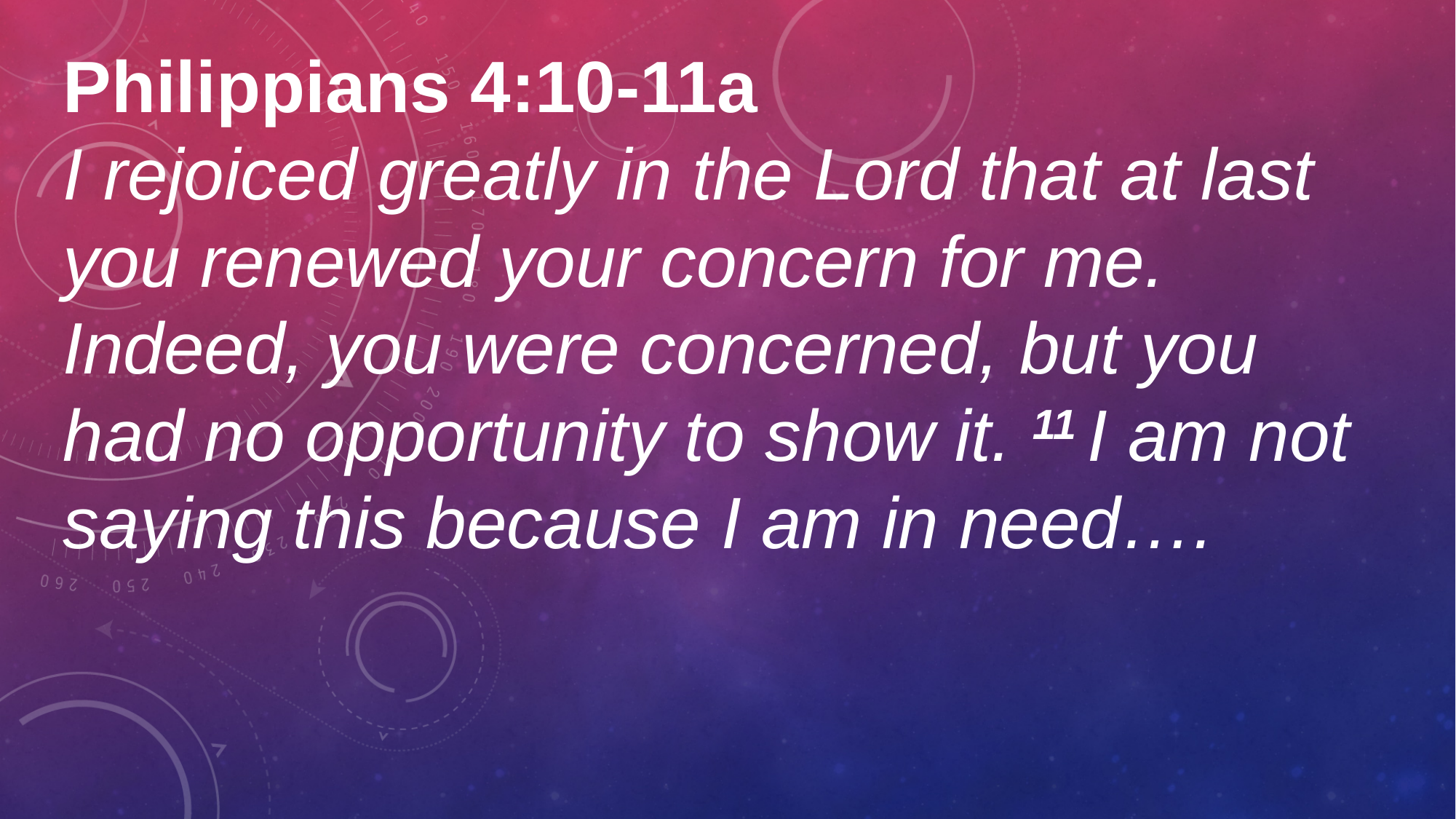

Philippians 4:10-11a
I rejoiced greatly in the Lord that at last you renewed your concern for me.
Indeed, you were concerned, but you had no opportunity to show it. 11 I am not saying this because I am in need….